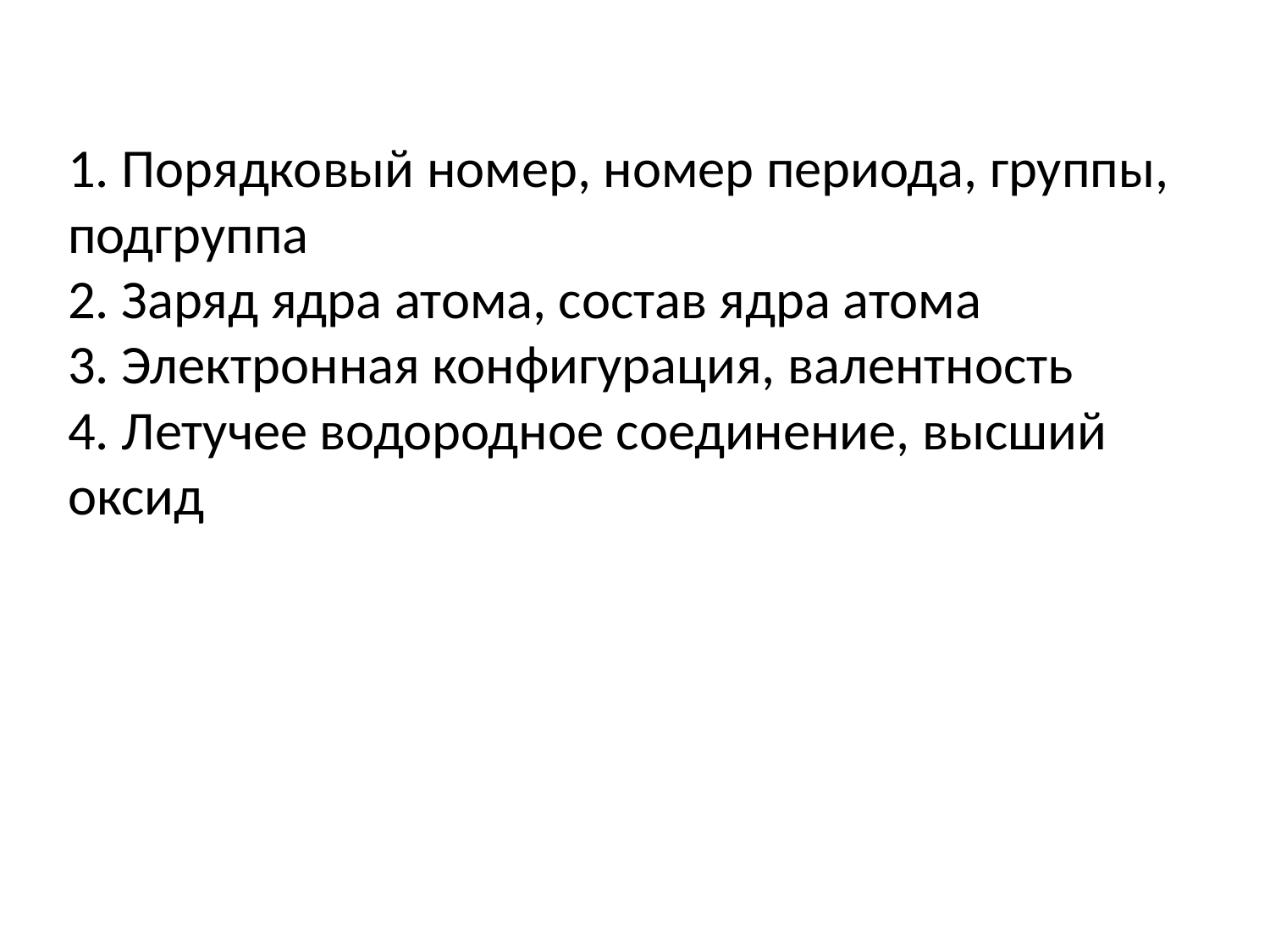

# 1. Порядковый номер, номер периода, группы, подгруппа 2. Заряд ядра атома, состав ядра атома 3. Электронная конфигурация, валентность 4. Летучее водородное соединение, высший оксид